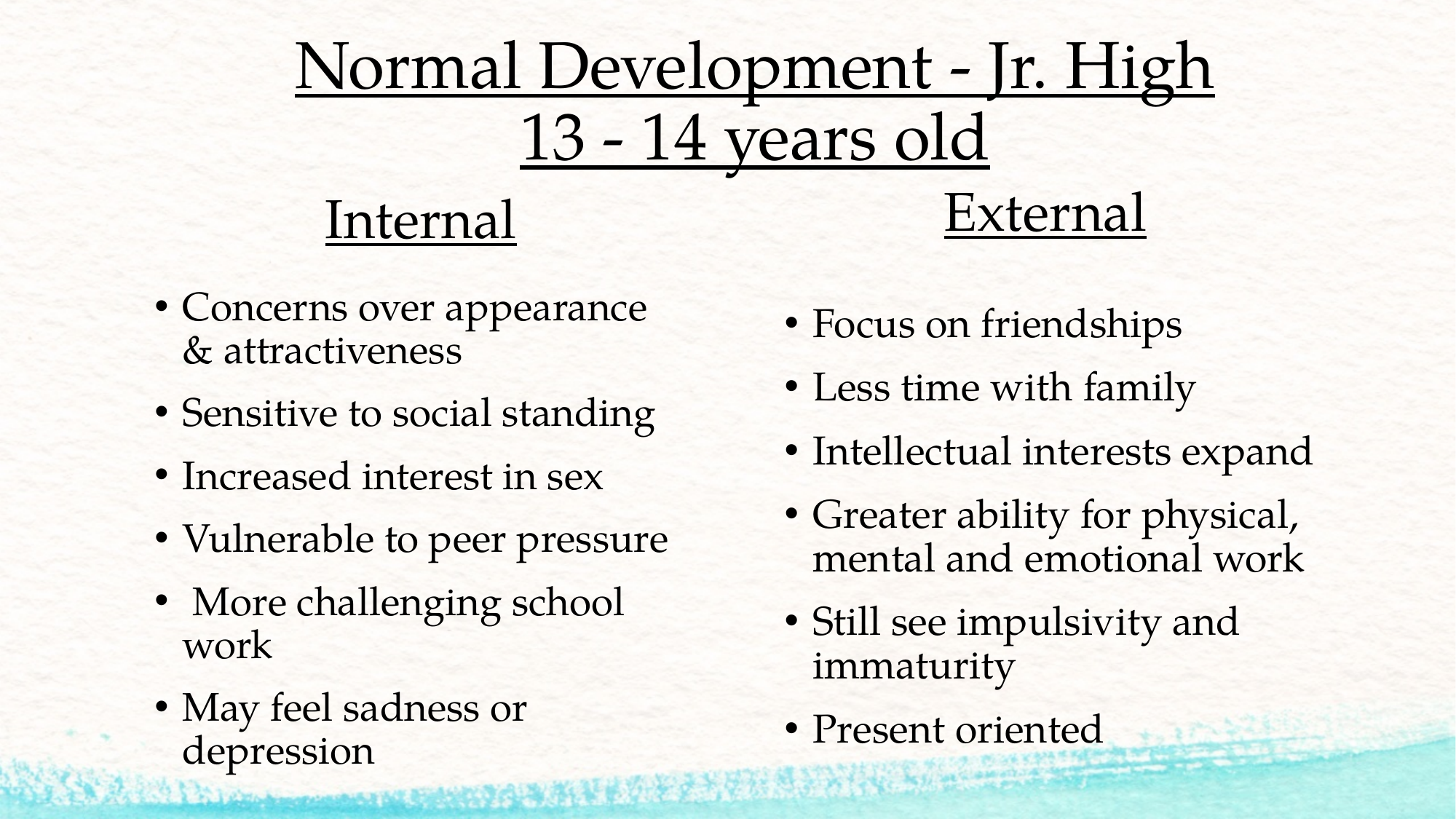

# Normal Development - Jr. High 13 - 14 years old
External
Internal
Concerns over appearance & attractiveness
Sensitive to social standing
Increased interest in sex
Vulnerable to peer pressure
 More challenging school work
May feel sadness or depression
Focus on friendships
Less time with family
Intellectual interests expand
Greater ability for physical, mental and emotional work
Still see impulsivity and immaturity
Present oriented